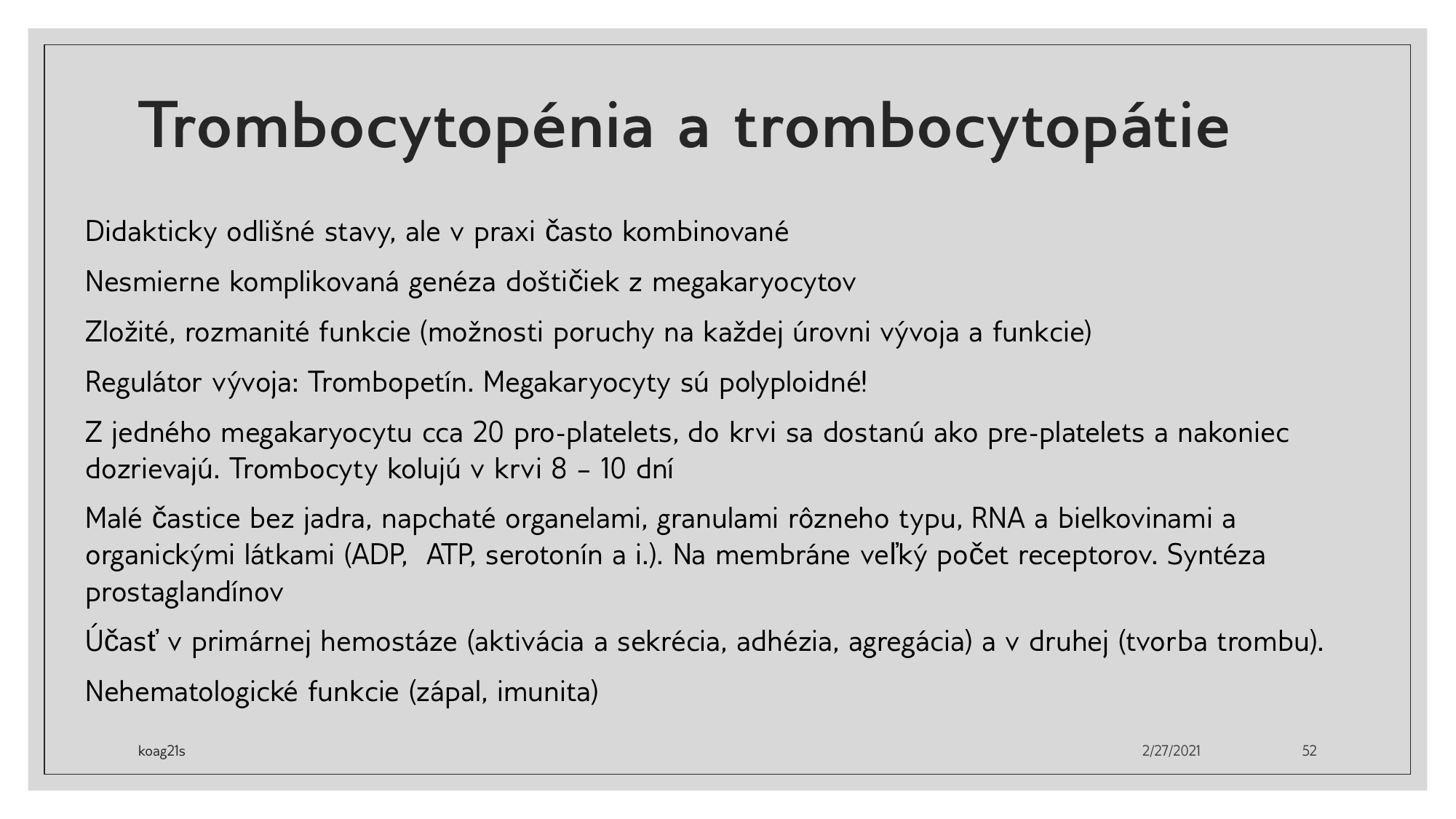

# Trombocytopénia a trombocytopátie
Didakticky odlišné stavy, ale v praxi často kombinované
Nesmierne komplikovaná genéza doštičiek z megakaryocytov
Zložité, rozmanité funkcie (možnosti poruchy na každej úrovni vývoja a funkcie)
Regulátor vývoja: Trombopetín. Megakaryocyty sú polyploidné!
Z jedného megakaryocytu cca 20 pro-platelets, do krvi sa dostanú ako pre-platelets a nakoniec dozrievajú. Trombocyty kolujú v krvi 8 – 10 dní
Malé častice bez jadra, napchaté organelami, granulami rôzneho typu, RNA a bielkovinami a organickými látkami (ADP,  ATP, serotonín a i.). Na membráne veľký počet receptorov. Syntéza prostaglandínov
Účasť v primárnej hemostáze (aktivácia a sekrécia, adhézia, agregácia) a v druhej (tvorba trombu).
Nehematologické funkcie (zápal, imunita)
koag21s
2/27/2021
52